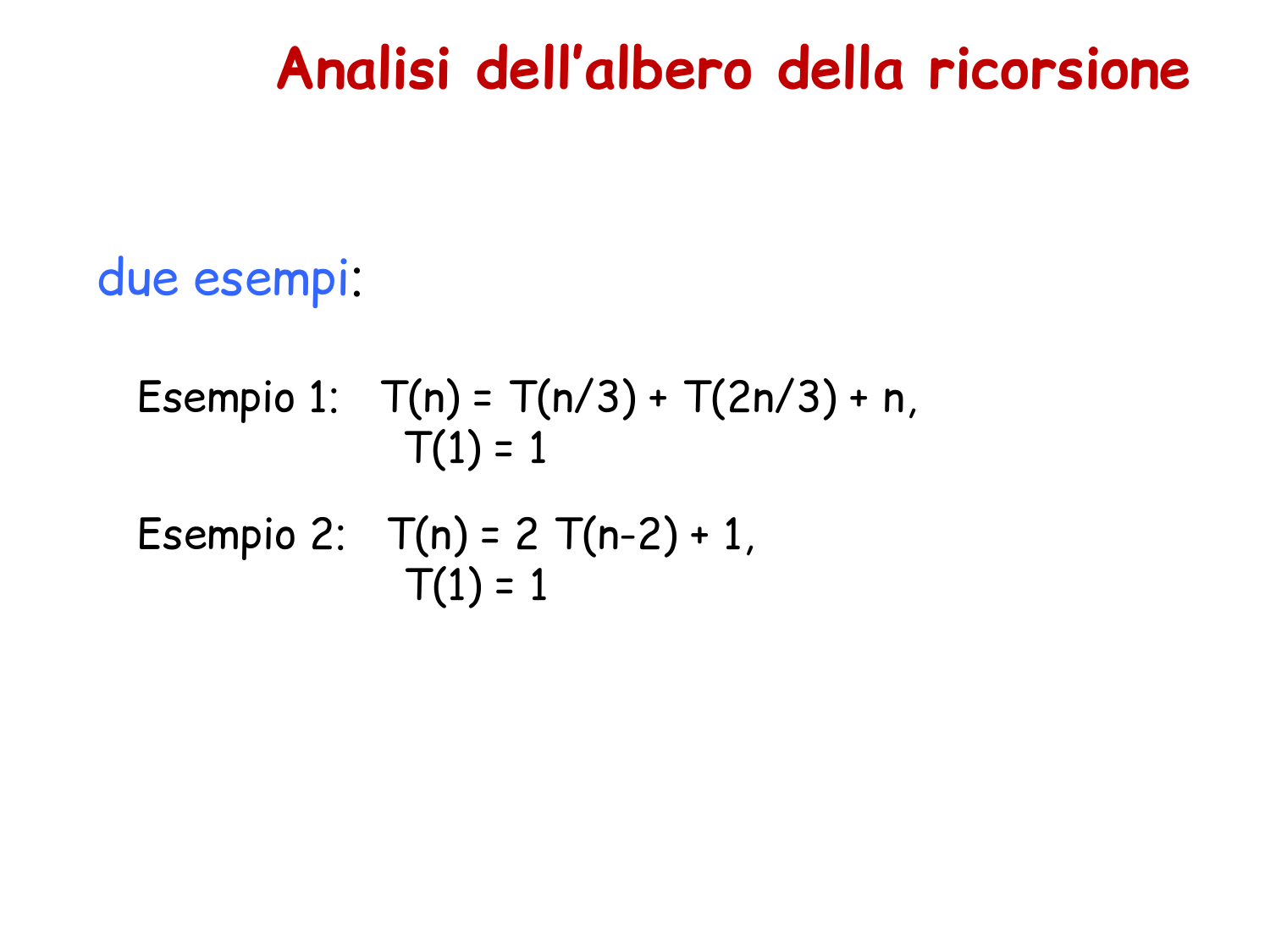

Analisi dell’albero della ricorsione
due esempi:
Esempio 1:   T(n) = T(n/3) + T(2n/3) + n, 		           T(1) = 1
Esempio 2:   T(n) = 2 T(n-2) + 1, 		            		 T(1) = 1